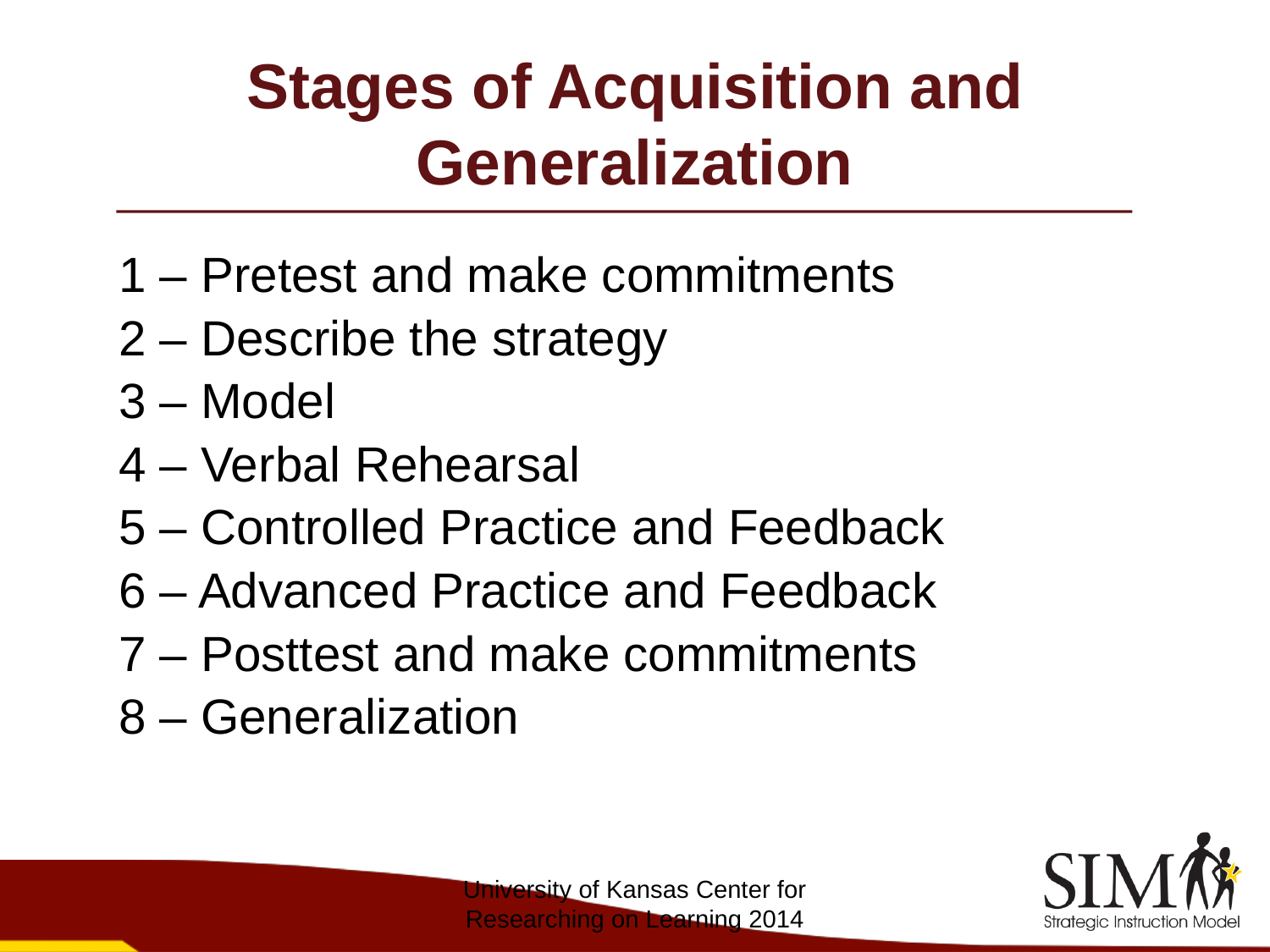

# Stages of Acquisition and Generalization
1 – Pretest and make commitments
2 – Describe the strategy
3 – Model
4 – Verbal Rehearsal
5 – Controlled Practice and Feedback
6 – Advanced Practice and Feedback
7 – Posttest and make commitments
8 – Generalization

University of Kansas Center for Researching on Learning 2014